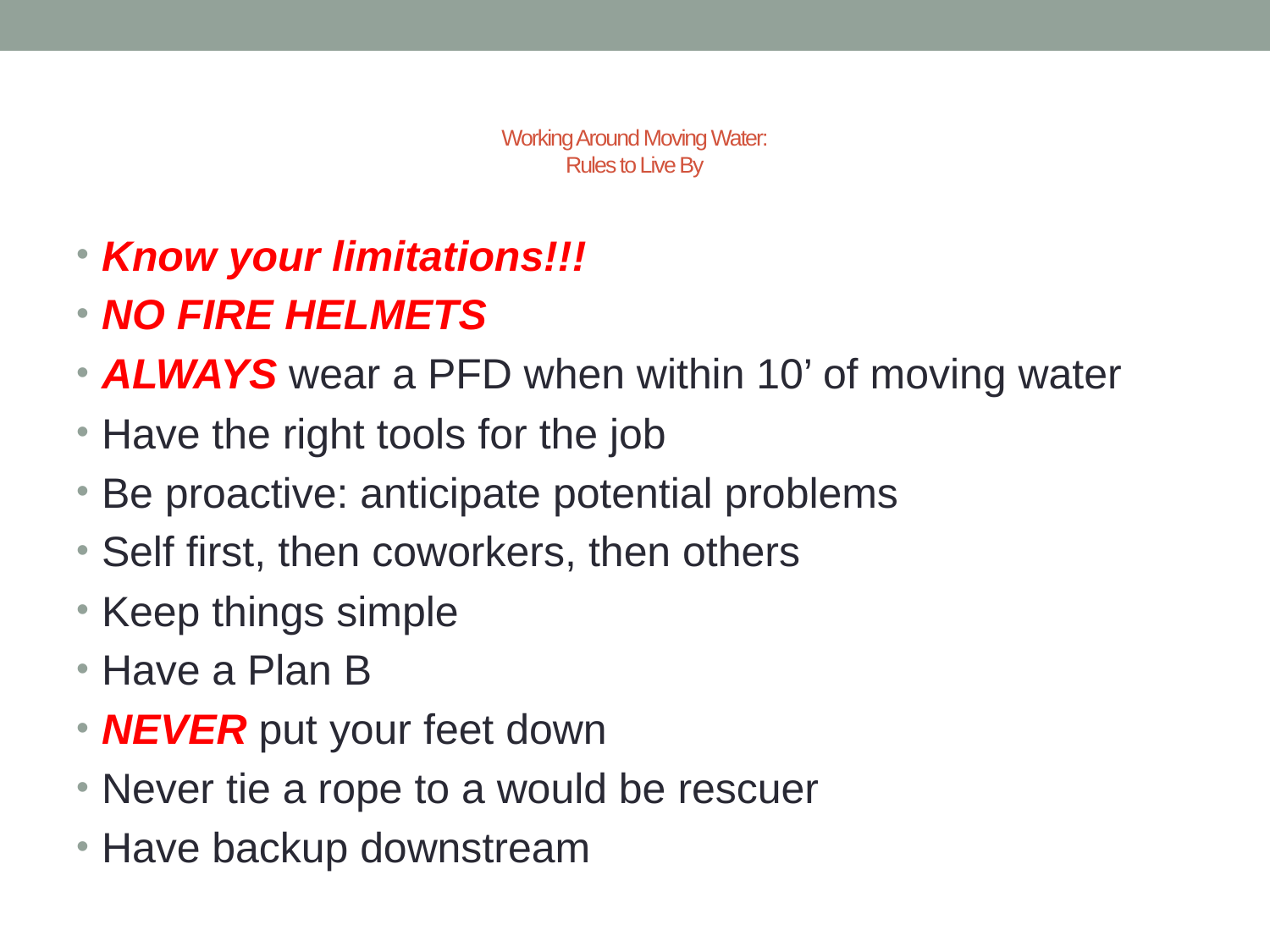

# Working Around Moving Water: Rules to Live By
Know your limitations!!!
NO FIRE HELMETS
ALWAYS wear a PFD when within 10’ of moving water
Have the right tools for the job
Be proactive: anticipate potential problems
Self first, then coworkers, then others
Keep things simple
Have a Plan B
NEVER put your feet down
Never tie a rope to a would be rescuer
Have backup downstream